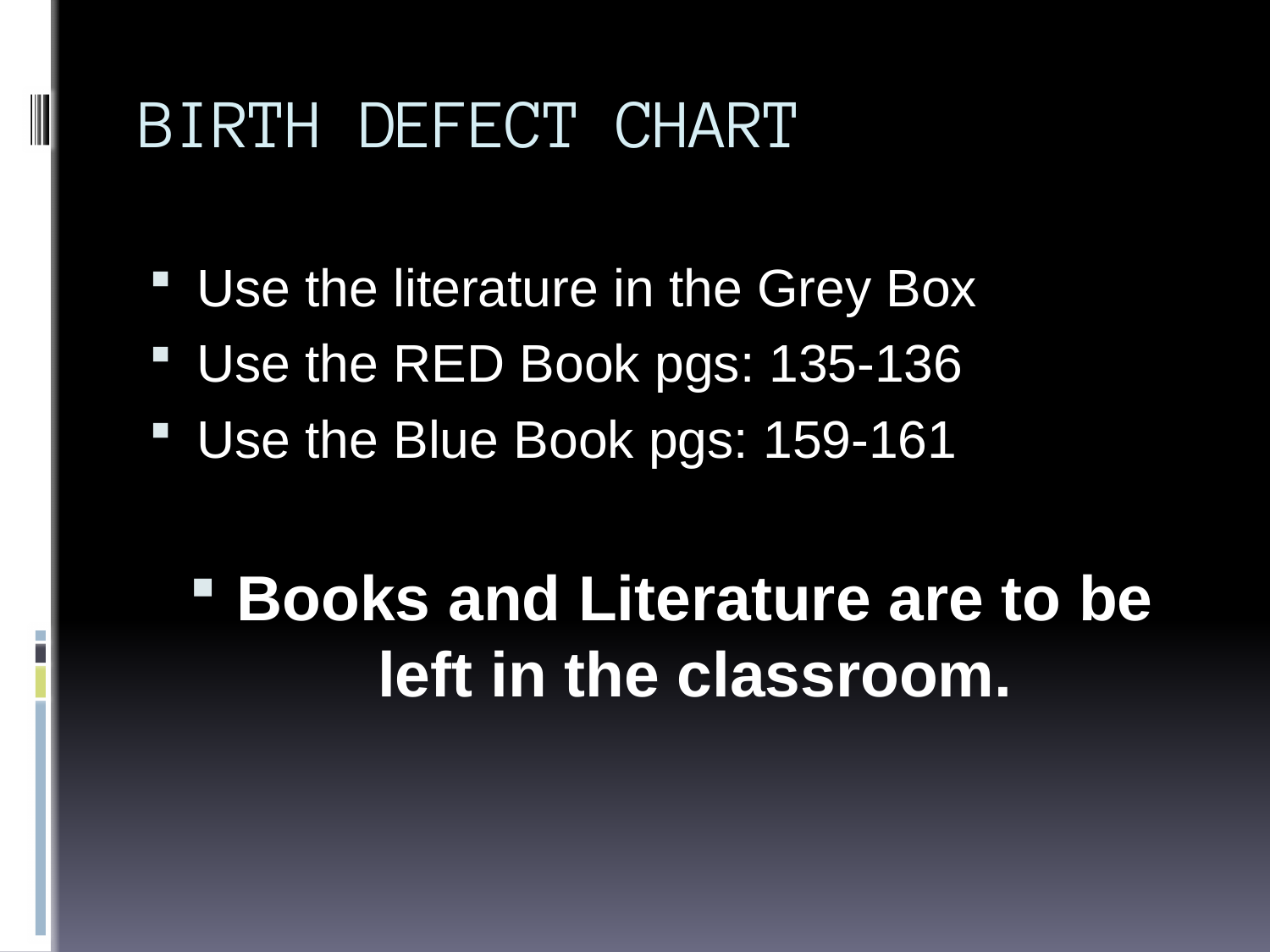

# BIRTH DEFECT CHART
Use the literature in the Grey Box
Use the RED Book pgs: 135-136
Use the Blue Book pgs: 159-161

Books and Literature are to be left in the classroom.